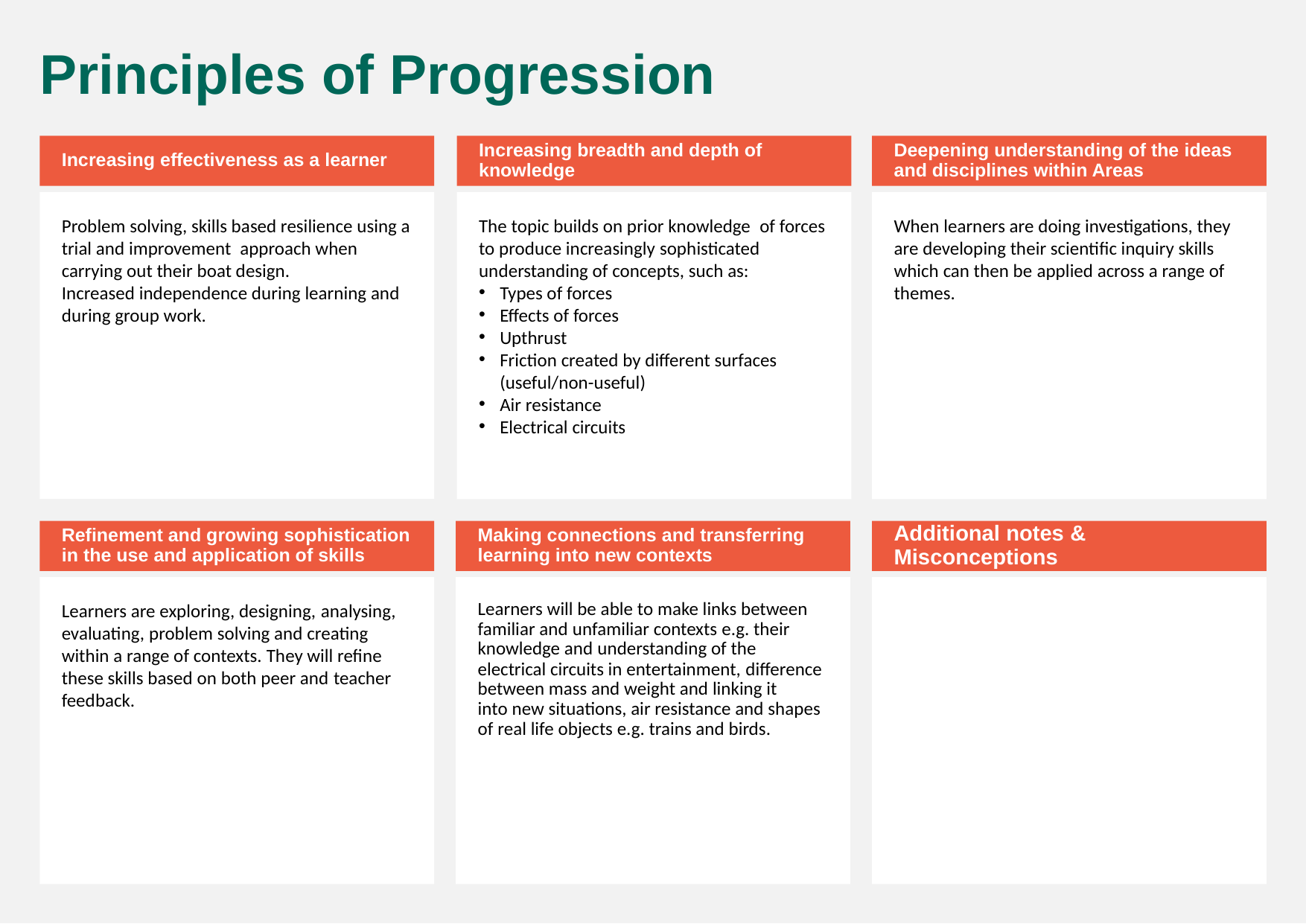

Principles of Progression
Increasing effectiveness as a learner
Increasing breadth and depth of knowledge
Deepening understanding of the ideas and disciplines within Areas
Problem solving, skills based resilience using a trial and improvement  approach when carrying out their boat design.
Increased independence during learning and during group work.

The topic builds on prior knowledge  of forces to produce increasingly sophisticated understanding of concepts, such as:
Types of forces
Effects of forces
Upthrust
Friction created by different surfaces (useful/non-useful)
Air resistance
Electrical circuits

When learners are doing investigations, they are developing their scientific inquiry skills which can then be applied across a range of themes.

Refinement and growing sophistication in the use and application of skills
Making connections and transferring learning into new contexts
Additional notes & Misconceptions
Learners are exploring, designing, analysing, evaluating, problem solving and creating within a range of contexts. They will refine these skills based on both peer and teacher feedback.

Learners will be able to make links between familiar and unfamiliar contexts e.g. their knowledge and understanding of the electrical circuits in entertainment, difference between mass and weight and linking it into new situations, air resistance and shapes of real life objects e.g. trains and birds.